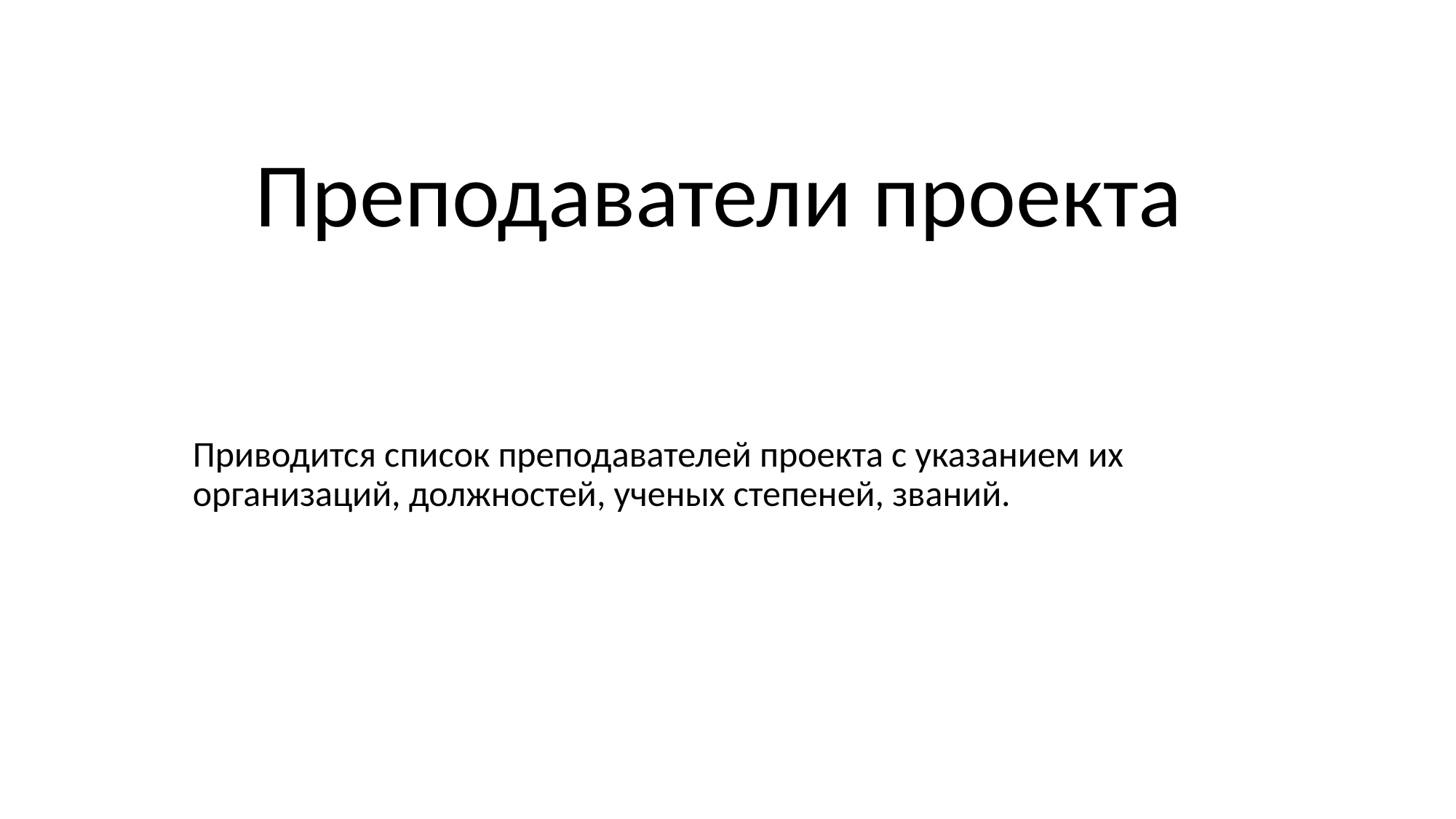

# Преподаватели проекта
Приводится список преподавателей проекта с указанием их организаций, должностей, ученых степеней, званий.